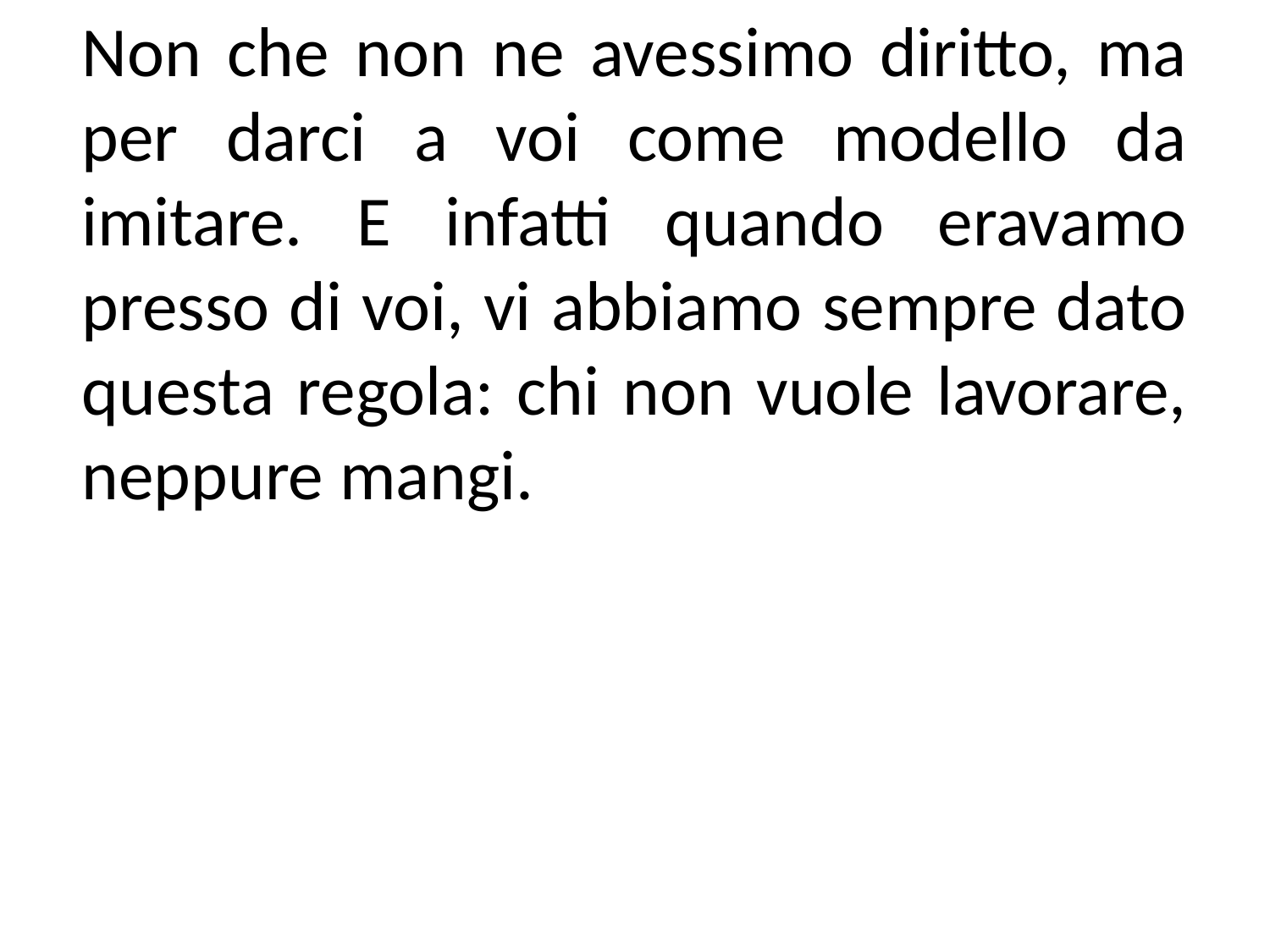

Non che non ne avessimo diritto, ma per darci a voi come modello da imitare. E infatti quando eravamo presso di voi, vi abbiamo sempre dato questa regola: chi non vuole lavorare, neppure mangi.